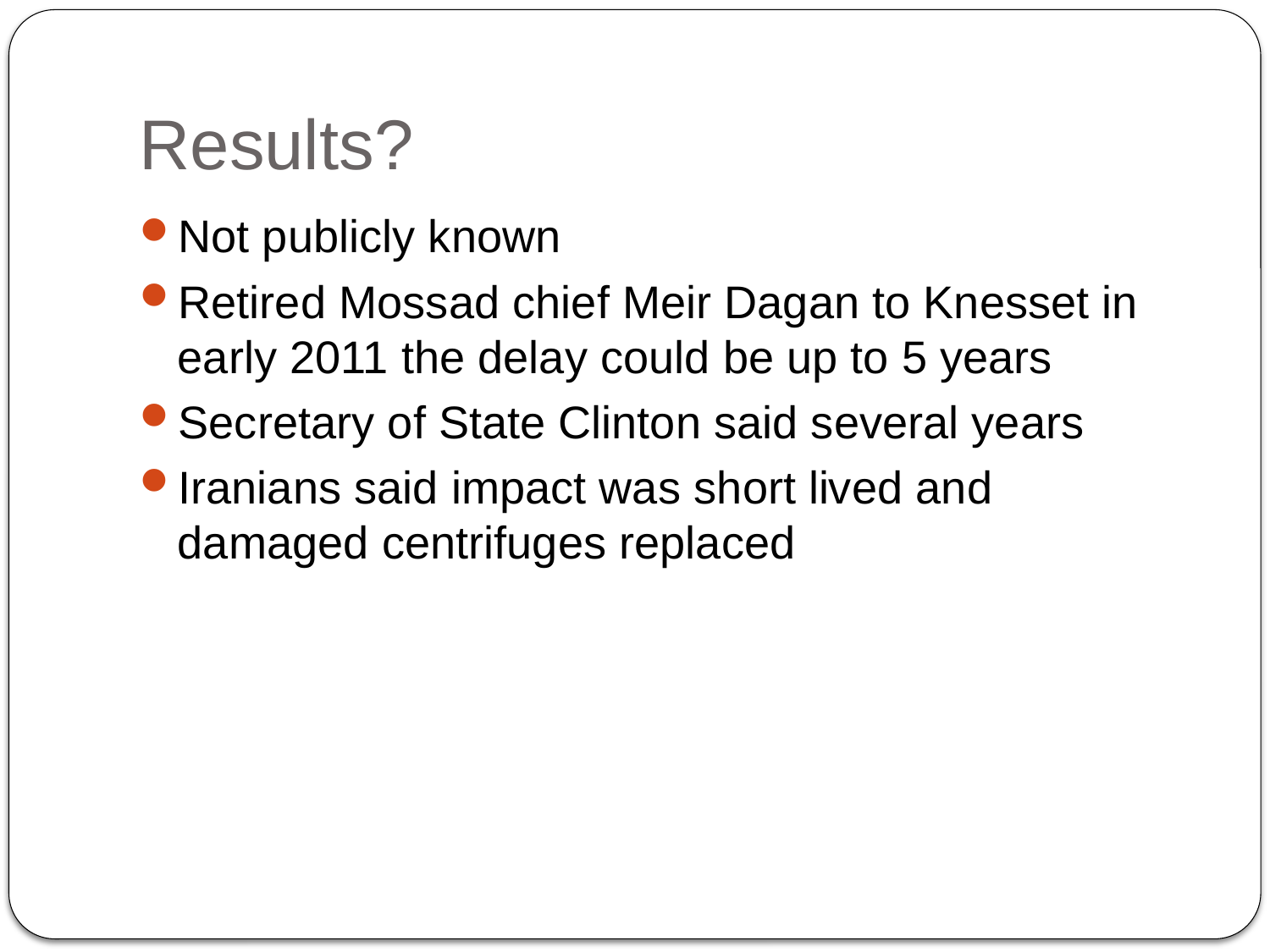

# Results?
Not publicly known
Retired Mossad chief Meir Dagan to Knesset in early 2011 the delay could be up to 5 years
Secretary of State Clinton said several years
Iranians said impact was short lived and damaged centrifuges replaced